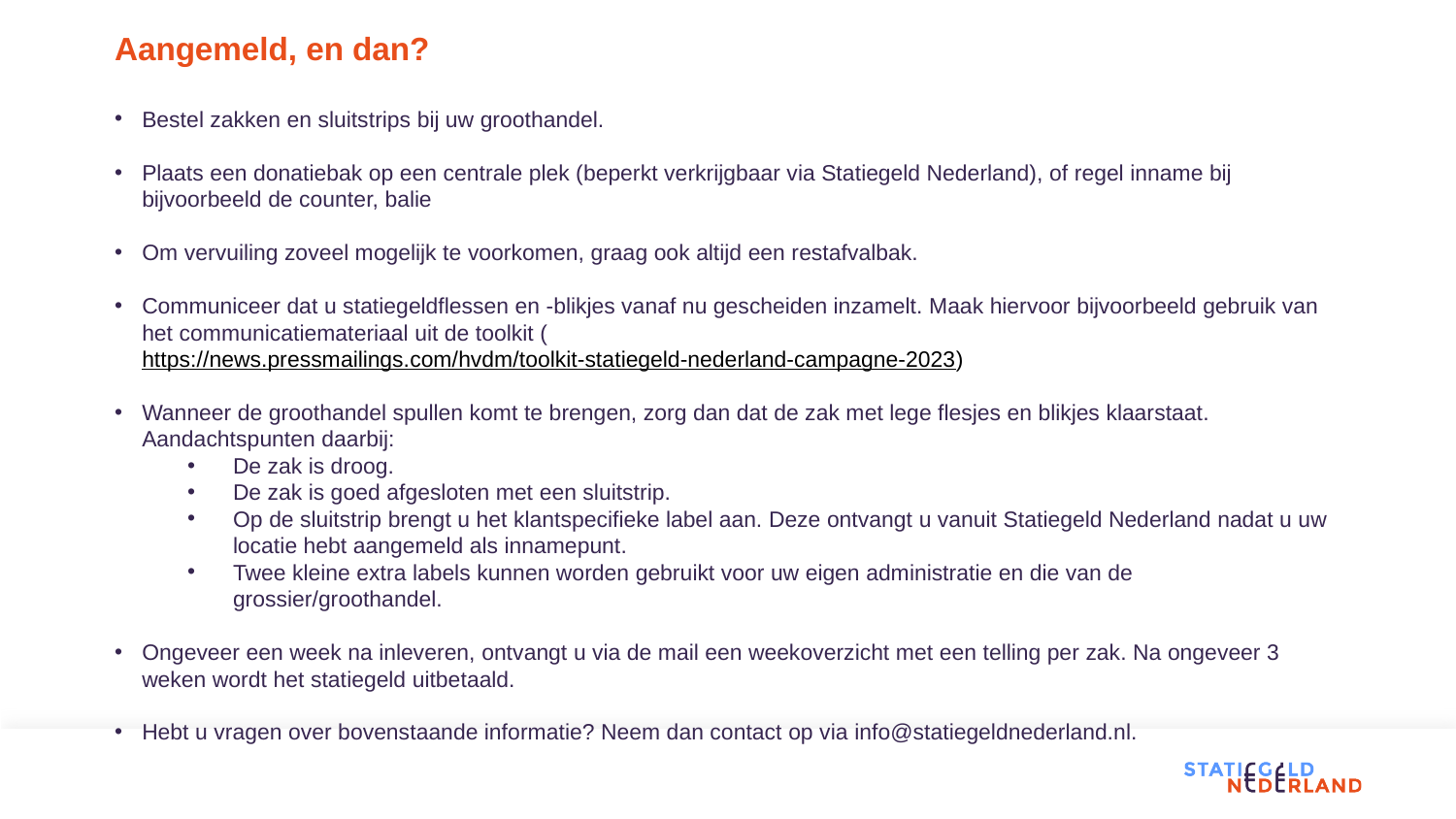

# Aangemeld, en dan?
Bestel zakken en sluitstrips bij uw groothandel.

Plaats een donatiebak op een centrale plek (beperkt verkrijgbaar via Statiegeld Nederland), of regel inname bij bijvoorbeeld de counter, balie

Om vervuiling zoveel mogelijk te voorkomen, graag ook altijd een restafvalbak.

Communiceer dat u statiegeldflessen en -blikjes vanaf nu gescheiden inzamelt. Maak hiervoor bijvoorbeeld gebruik van het communicatiemateriaal uit de toolkit (https://news.pressmailings.com/hvdm/toolkit-statiegeld-nederland-campagne-2023)

Wanneer de groothandel spullen komt te brengen, zorg dan dat de zak met lege flesjes en blikjes klaarstaat. Aandachtspunten daarbij:
De zak is droog.
De zak is goed afgesloten met een sluitstrip.
Op de sluitstrip brengt u het klantspecifieke label aan. Deze ontvangt u vanuit Statiegeld Nederland nadat u uw locatie hebt aangemeld als innamepunt.
Twee kleine extra labels kunnen worden gebruikt voor uw eigen administratie en die van de grossier/groothandel.

Ongeveer een week na inleveren, ontvangt u via de mail een weekoverzicht met een telling per zak. Na ongeveer 3 weken wordt het statiegeld uitbetaald.

Hebt u vragen over bovenstaande informatie? Neem dan contact op via info@statiegeldnederland.nl.